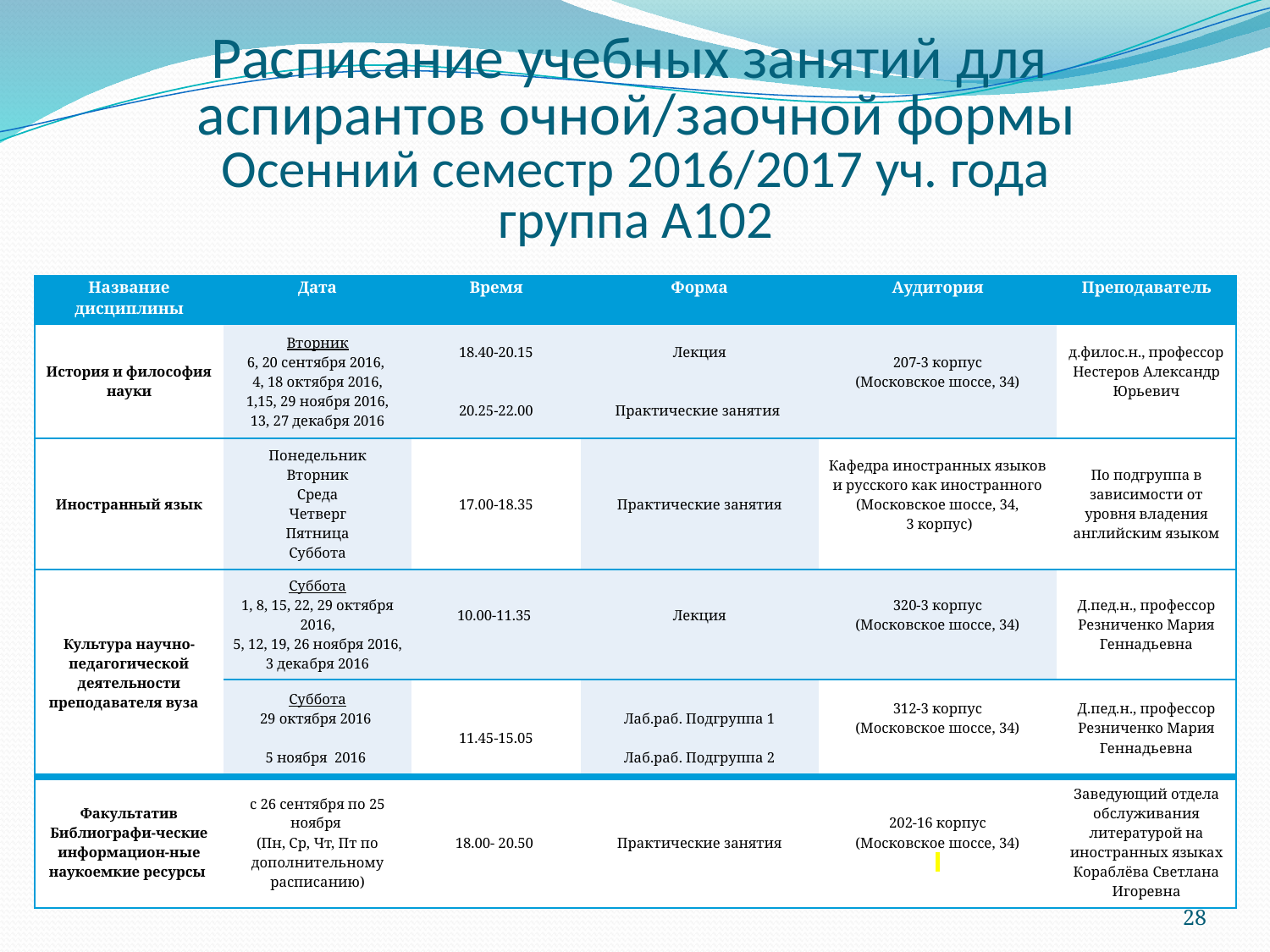

# Расписание учебных занятий для  аспирантов очной/заочной формы Осенний семестр 2016/2017 уч. года группа А102
| Название дисциплины | Дата | Время | Форма | Аудитория | Преподаватель |
| --- | --- | --- | --- | --- | --- |
| История и философия науки | Вторник 6, 20 сентября 2016, 4, 18 октября 2016, 1,15, 29 ноября 2016, 13, 27 декабря 2016 | 18.40-20.15     20.25-22.00 | Лекция     Практические занятия | 207-3 корпус (Московское шоссе, 34) | д.филос.н., профессор Нестеров Александр Юрьевич |
| Иностранный язык | Понедельник Вторник Среда Четверг Пятница Суббота | 17.00-18.35 | Практические занятия | Кафедра иностранных языков и русского как иностранного (Московское шоссе, 34, 3 корпус) | По подгруппа в зависимости от уровня владения английским языком |
| Культура научно-педагогической деятельности преподавателя вуза | Суббота 1, 8, 15, 22, 29 октября 2016, 5, 12, 19, 26 ноября 2016, 3 декабря 2016 | 10.00-11.35 | Лекция | 320-3 корпус (Московское шоссе, 34) | Д.пед.н., профессор Резниченко Мария Геннадьевна |
|  | Суббота 29 октября 2016   5 ноября 2016 | 11.45-15.05 | Лаб.раб. Подгруппа 1   Лаб.раб. Подгруппа 2 | 312-3 корпус (Московское шоссе, 34) | Д.пед.н., профессор Резниченко Мария Геннадьевна |
| Факультатив Библиографи-ческие информацион-ные наукоемкие ресурсы | с 26 сентября по 25 ноября (Пн, Ср, Чт, Пт по дополнительному расписанию) | 18.00- 20.50 | Практические занятия | 202-16 корпус (Московское шоссе, 34) | Заведующий отдела обслуживания литературой на иностранных языках Кораблёва Светлана Игоревна |
28